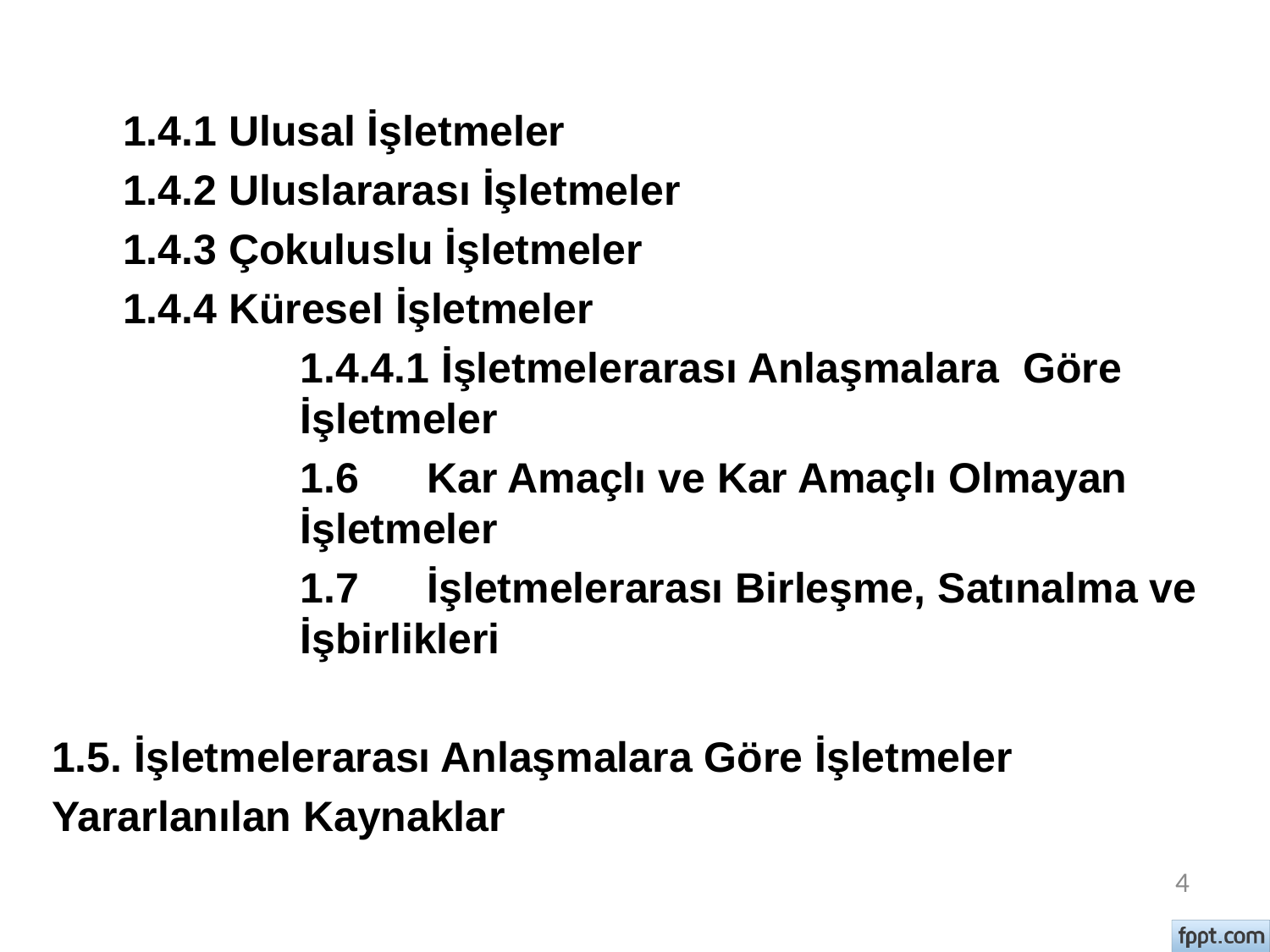

1.4  Ulusal Kökenlerine Göre İşletmeler
      1.4.1 Ulusal İşletmeler
      1.4.2 Uluslararası İşletmeler
      1.4.3 Çokuluslu İşletmeler
      1.4.4 Küresel İşletmeler
1.4.4.1 İşletmelerarası Anlaşmalara  Göre İşletmeler
1.6 	Kar Amaçlı ve Kar Amaçlı Olmayan İşletmeler
1.7 	İşletmelerarası Birleşme, Satınalma ve  İşbirlikleri

1.5. İşletmelerarası Anlaşmalara Göre İşletmeler
Yararlanılan Kaynaklar

4